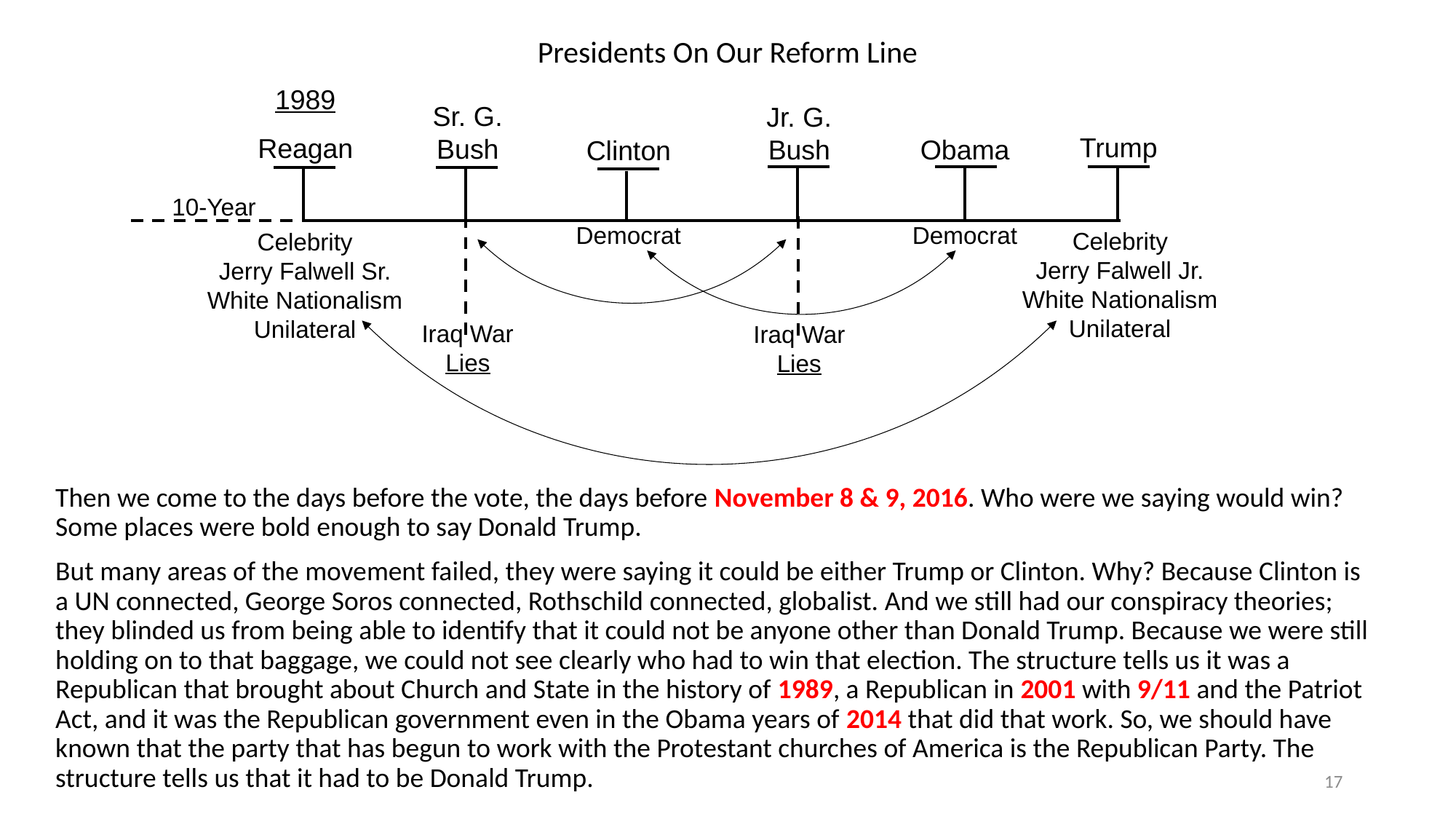

# Presidents On Our Reform Line
1989
Sr. G. Bush
Jr. G. Bush
Trump
Reagan
Obama
Clinton
10-Year
Democrat
Democrat
Celebrity
Jerry Falwell Jr.
White Nationalism
Unilateral
Celebrity
Jerry Falwell Sr.
White Nationalism
Unilateral
Iraq War
Lies
Iraq War
Lies
Then we come to the days before the vote, the days before November 8 & 9, 2016. Who were we saying would win? Some places were bold enough to say Donald Trump.
But many areas of the movement failed, they were saying it could be either Trump or Clinton. Why? Because Clinton is a UN connected, George Soros connected, Rothschild connected, globalist. And we still had our conspiracy theories; they blinded us from being able to identify that it could not be anyone other than Donald Trump. Because we were still holding on to that baggage, we could not see clearly who had to win that election. The structure tells us it was a Republican that brought about Church and State in the history of 1989, a Republican in 2001 with 9/11 and the Patriot Act, and it was the Republican government even in the Obama years of 2014 that did that work. So, we should have known that the party that has begun to work with the Protestant churches of America is the Republican Party. The structure tells us that it had to be Donald Trump.

17